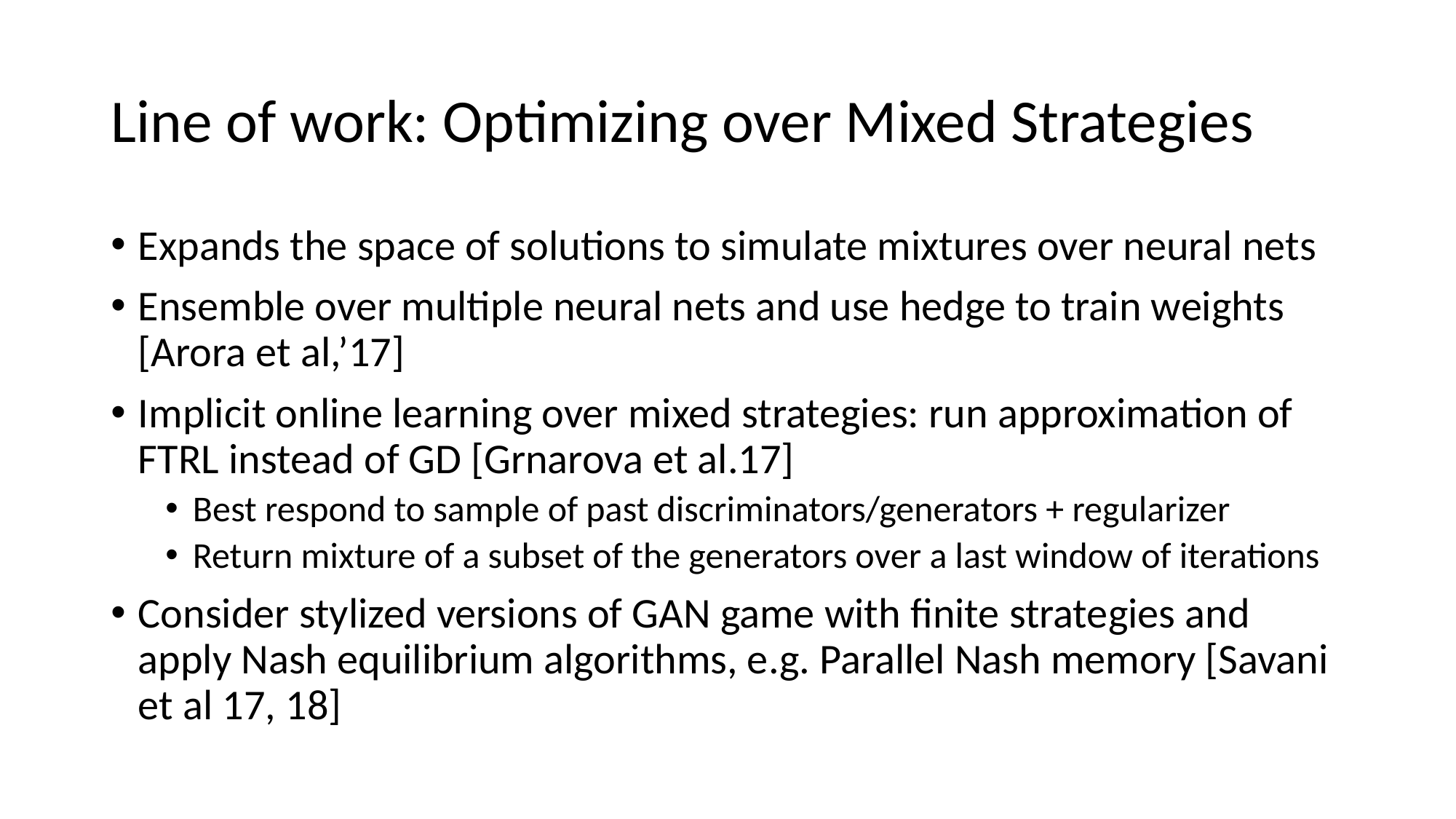

# Line of work: Optimizing over Mixed Strategies
Expands the space of solutions to simulate mixtures over neural nets
Ensemble over multiple neural nets and use hedge to train weights [Arora et al,’17]
Implicit online learning over mixed strategies: run approximation of FTRL instead of GD [Grnarova et al.17]
Best respond to sample of past discriminators/generators + regularizer
Return mixture of a subset of the generators over a last window of iterations
Consider stylized versions of GAN game with finite strategies and apply Nash equilibrium algorithms, e.g. Parallel Nash memory [Savani et al 17, 18]